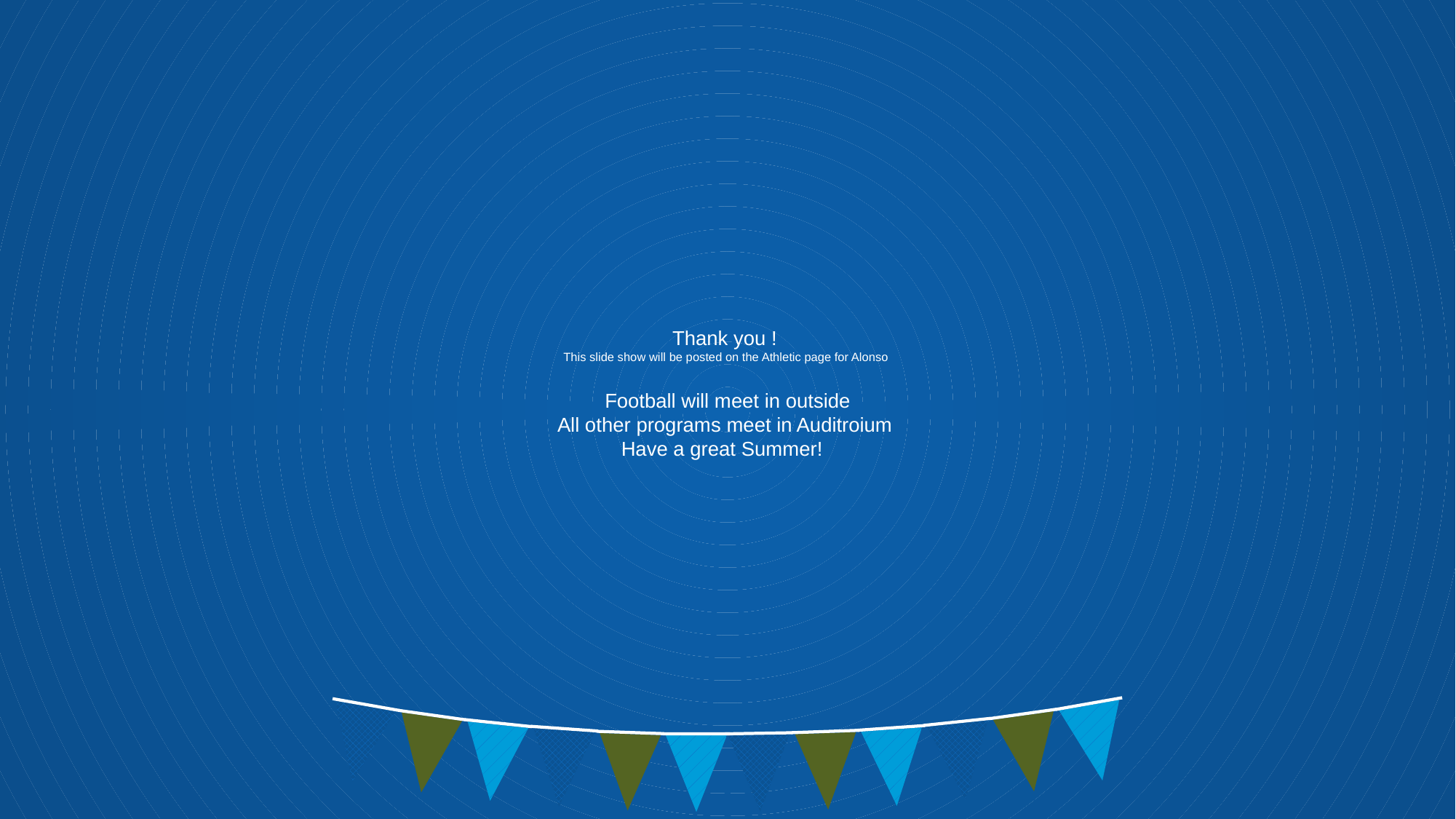

# Thank you ! This slide show will be posted on the Athletic page for Alonso Football will meet in outside All other programs meet in Auditroium Have a great Summer!